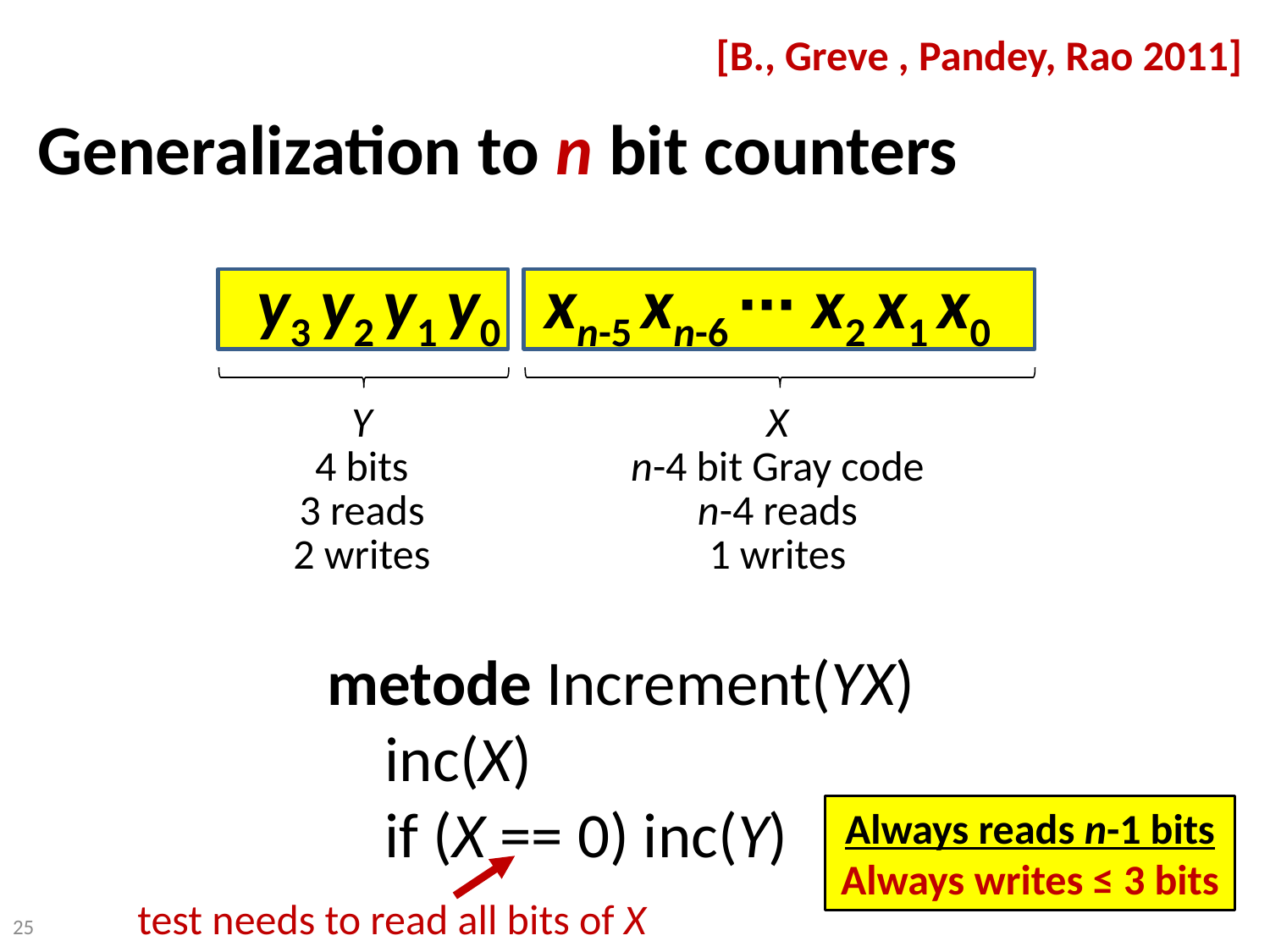

[B., Greve , Pandey, Rao 2011]
Generalization to n bit counters

y3 y2 y1 y0    xn-5 xn-6 ∙∙∙ x2 x1 x0

Y
4 bits
3 reads
2 writes
X
n-4 bit Gray code
n-4 reads
1 writes
metode Increment(YX)
    inc(X)
    if (X == 0) inc(Y)
Always reads n-1 bits
Always writes ≤ 3 bits
test needs to read all bits of X
25